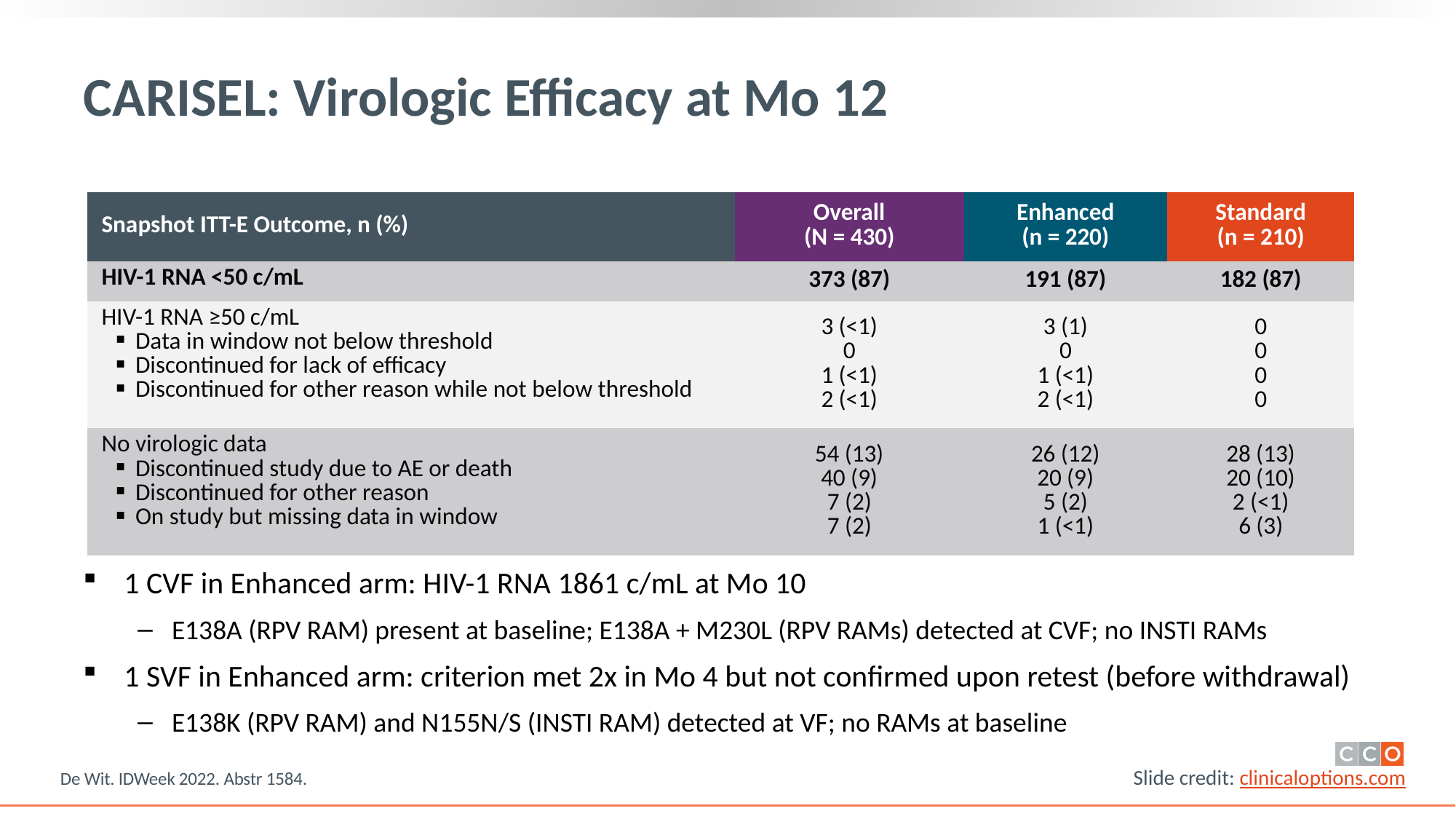

# CARISEL: Virologic Efficacy at Mo 12

1 CVF in Enhanced arm: HIV-1 RNA 1861 c/mL at Mo 10
E138A (RPV RAM) present at baseline; E138A + M230L (RPV RAMs) detected at CVF; no INSTI RAMs
1 SVF in Enhanced arm: criterion met 2x in Mo 4 but not confirmed upon retest (before withdrawal)
E138K (RPV RAM) and N155N/S (INSTI RAM) detected at VF; no RAMs at baseline

| Snapshot ITT-E Outcome, n (%) | Overall (N = 430) | Enhanced (n = 220) | Standard (n = 210) |
| --- | --- | --- | --- |
| HIV-1 RNA <50 c/mL | 373 (87) | 191 (87) | 182 (87) |
| HIV-1 RNA ≥50 c/mL Data in window not below threshold Discontinued for lack of efficacy Discontinued for other reason while not below threshold | 3 (<1) 0 1 (<1) 2 (<1) | 3 (1) 0 1 (<1) 2 (<1) | 0 0 0 0 |
| No virologic data Discontinued study due to AE or death Discontinued for other reason On study but missing data in window | 54 (13) 40 (9) 7 (2) 7 (2) | 26 (12) 20 (9) 5 (2) 1 (<1) | 28 (13) 20 (10) 2 (<1) 6 (3) |
De Wit. IDWeek 2022. Abstr 1584.